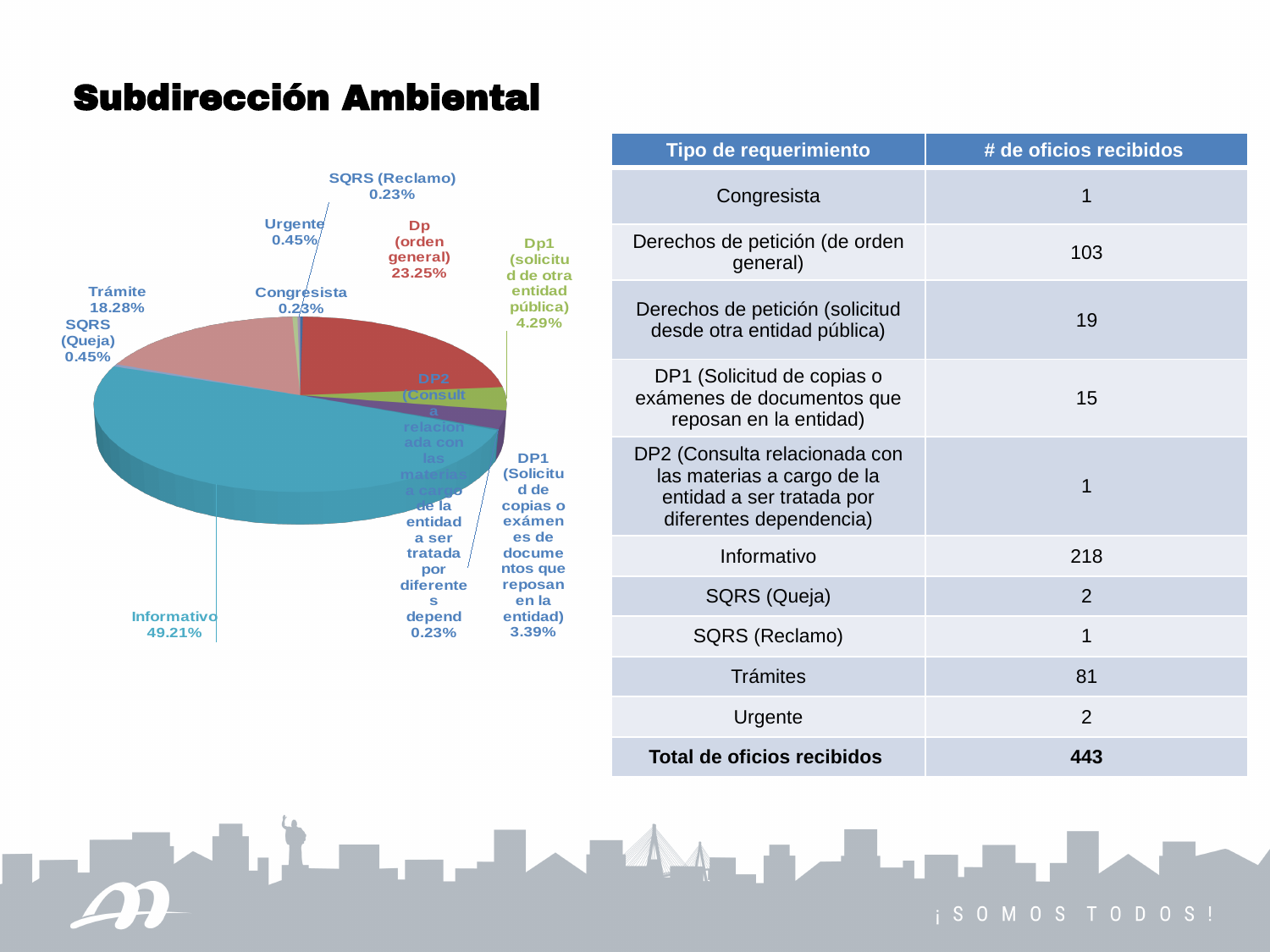

Subdirección Ambiental

[unsupported chart]

| Tipo de requerimiento | # de oficios recibidos |
| --- | --- |
| Congresista | 1 |
| Derechos de petición (de orden general) | 103 |
| Derechos de petición (solicitud desde otra entidad pública) | 19 |
| DP1 (Solicitud de copias o exámenes de documentos que reposan en la entidad) | 15 |
| DP2 (Consulta relacionada con las materias a cargo de la entidad a ser tratada por diferentes dependencia) | 1 |
| Informativo | 218 |
| SQRS (Queja) | 2 |
| SQRS (Reclamo) | 1 |
| Trámites | 81 |
| Urgente | 2 |
| Total de oficios recibidos | 443 |